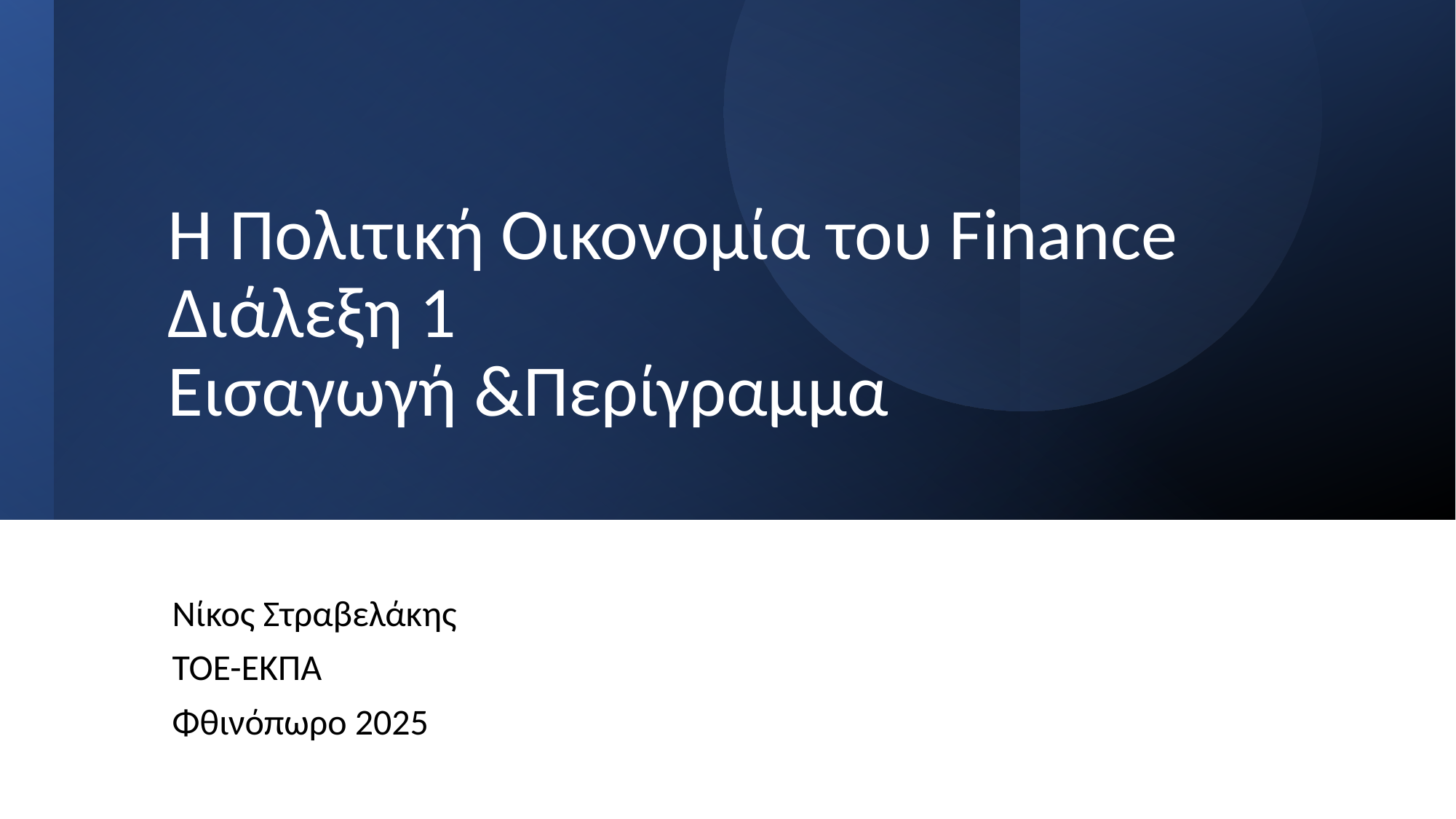

# Η Πολιτική Οικονομία του Finance  Διάλεξη 1 Εισαγωγή &Περίγραμμα
Νίκος Στραβελάκης
ΤΟΕ-ΕΚΠΑ
Φθινόπωρο 2025